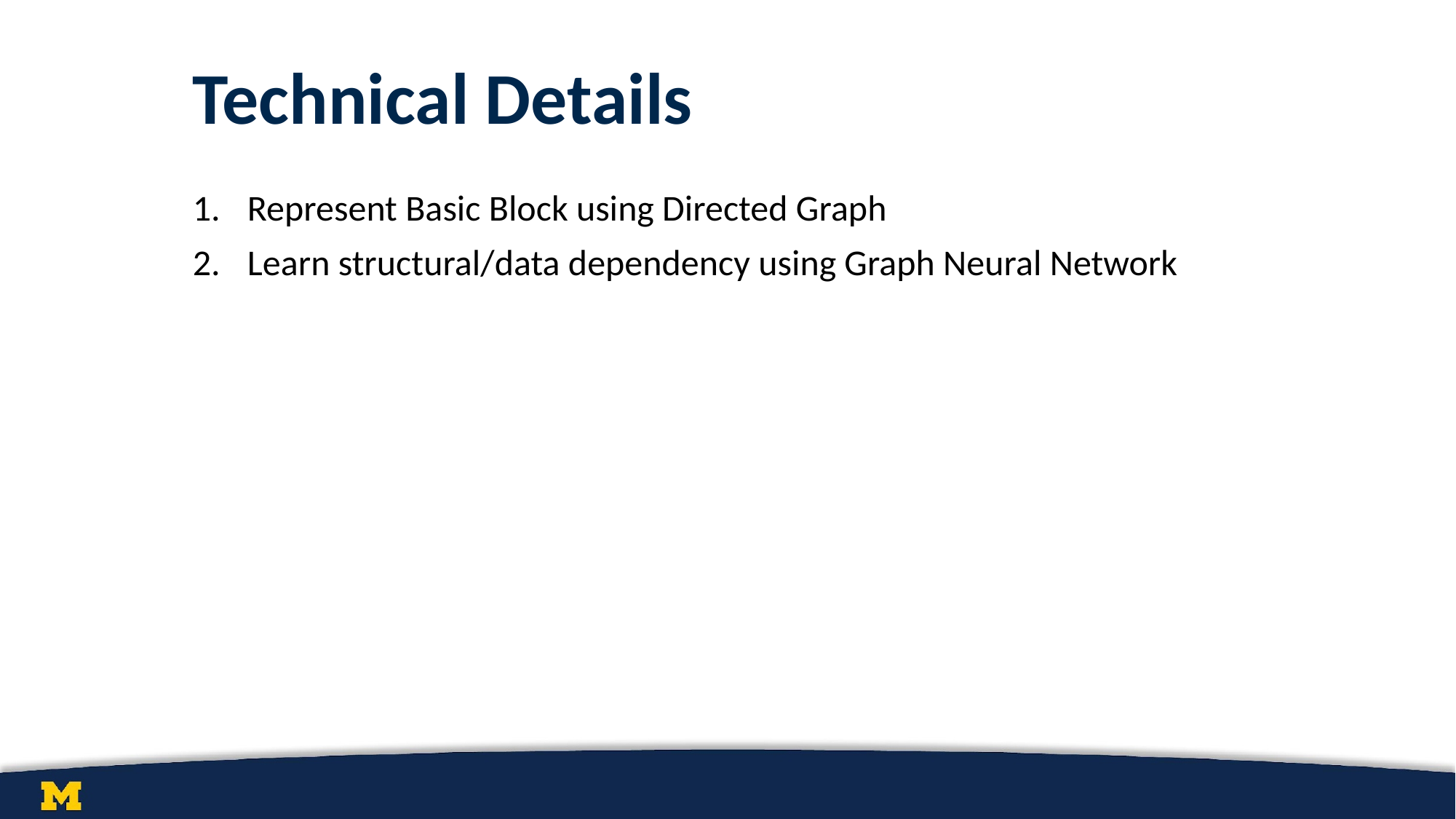

# Technical Details
Represent Basic Block using Directed Graph
Learn structural/data dependency using Graph Neural Network